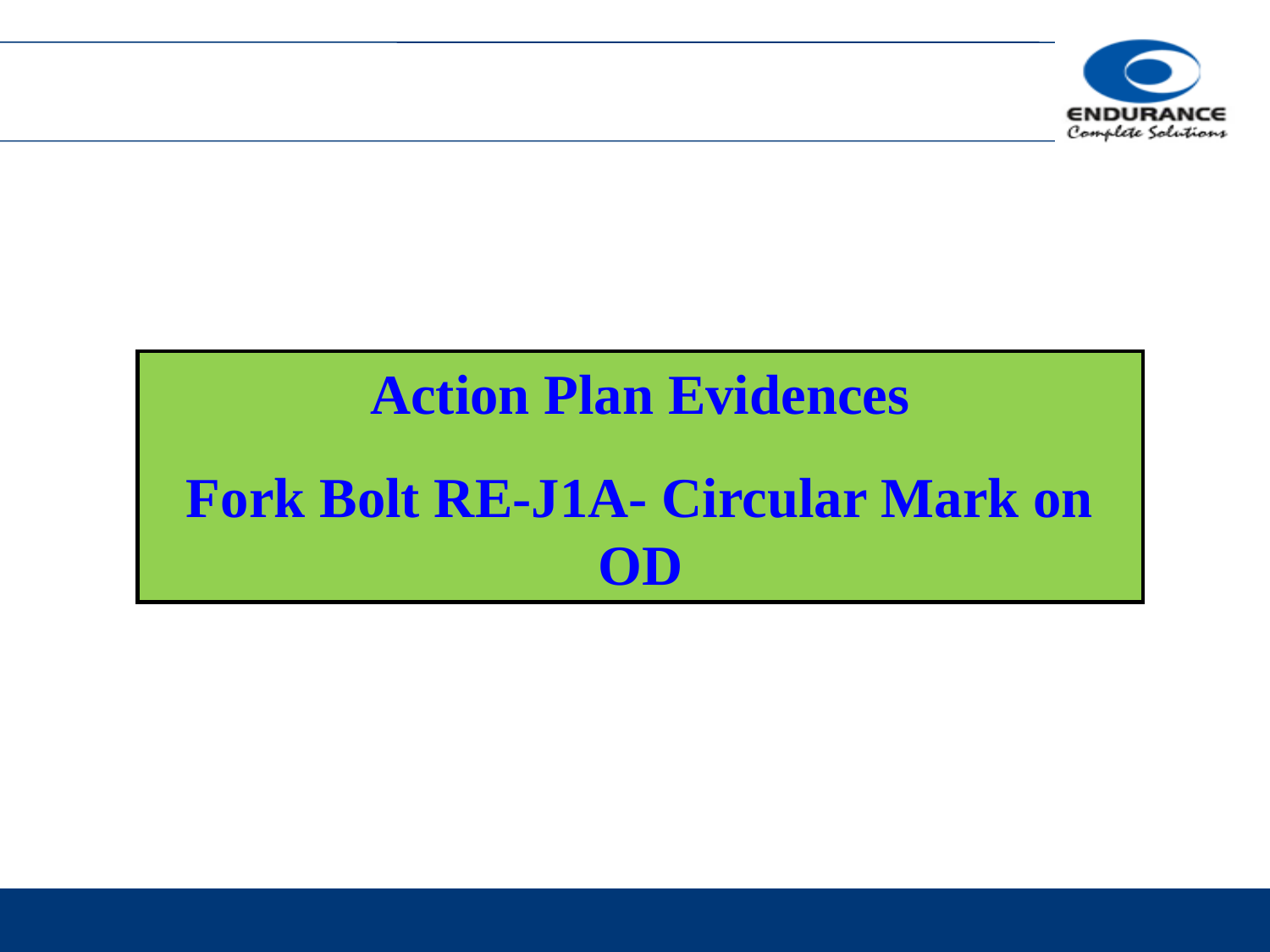

Action Plan Evidences
Fork Bolt RE-J1A- Circular Mark on OD